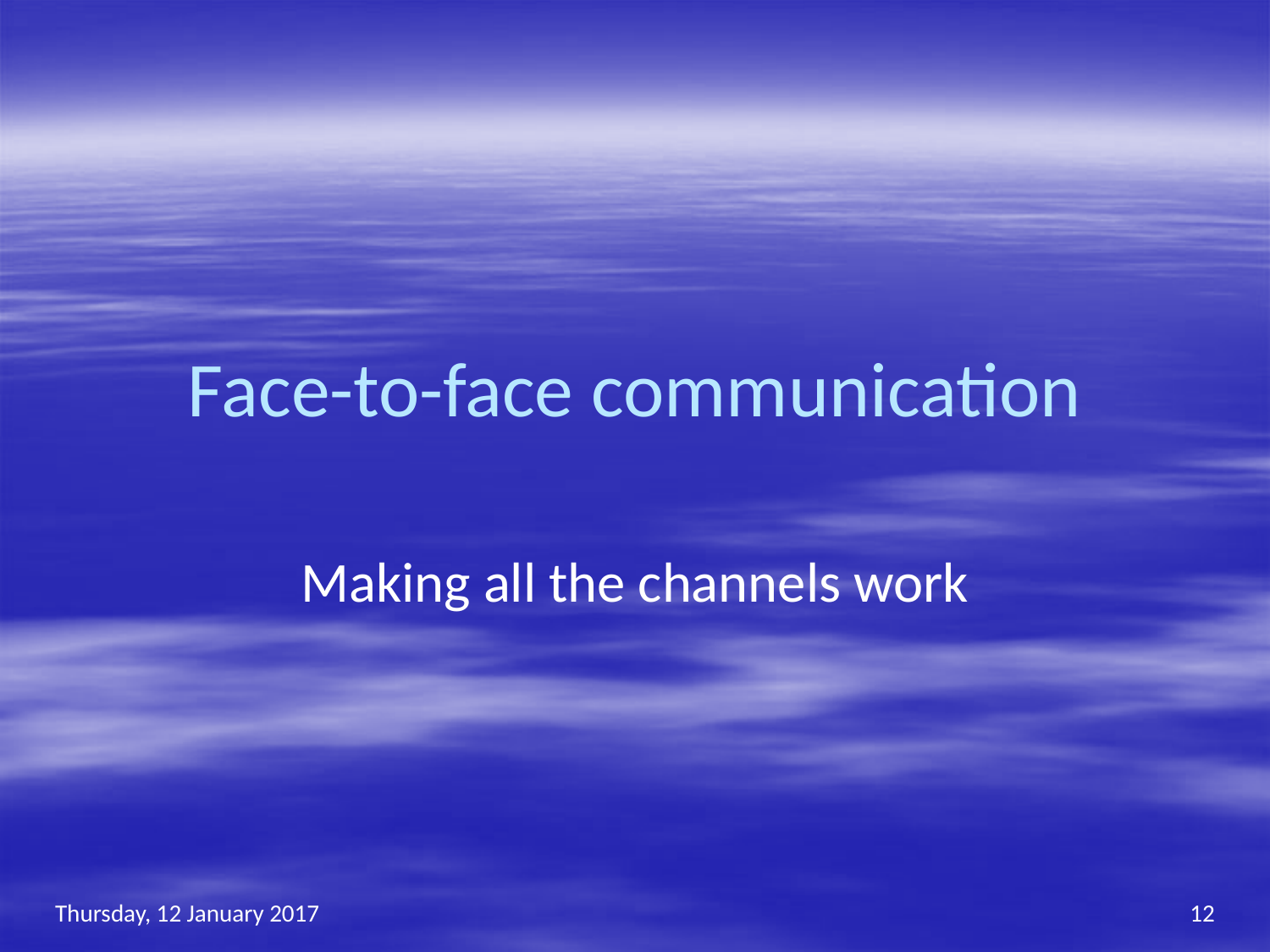

# Face-to-face communication
Making all the channels work
Thursday, 12 January 2017
12